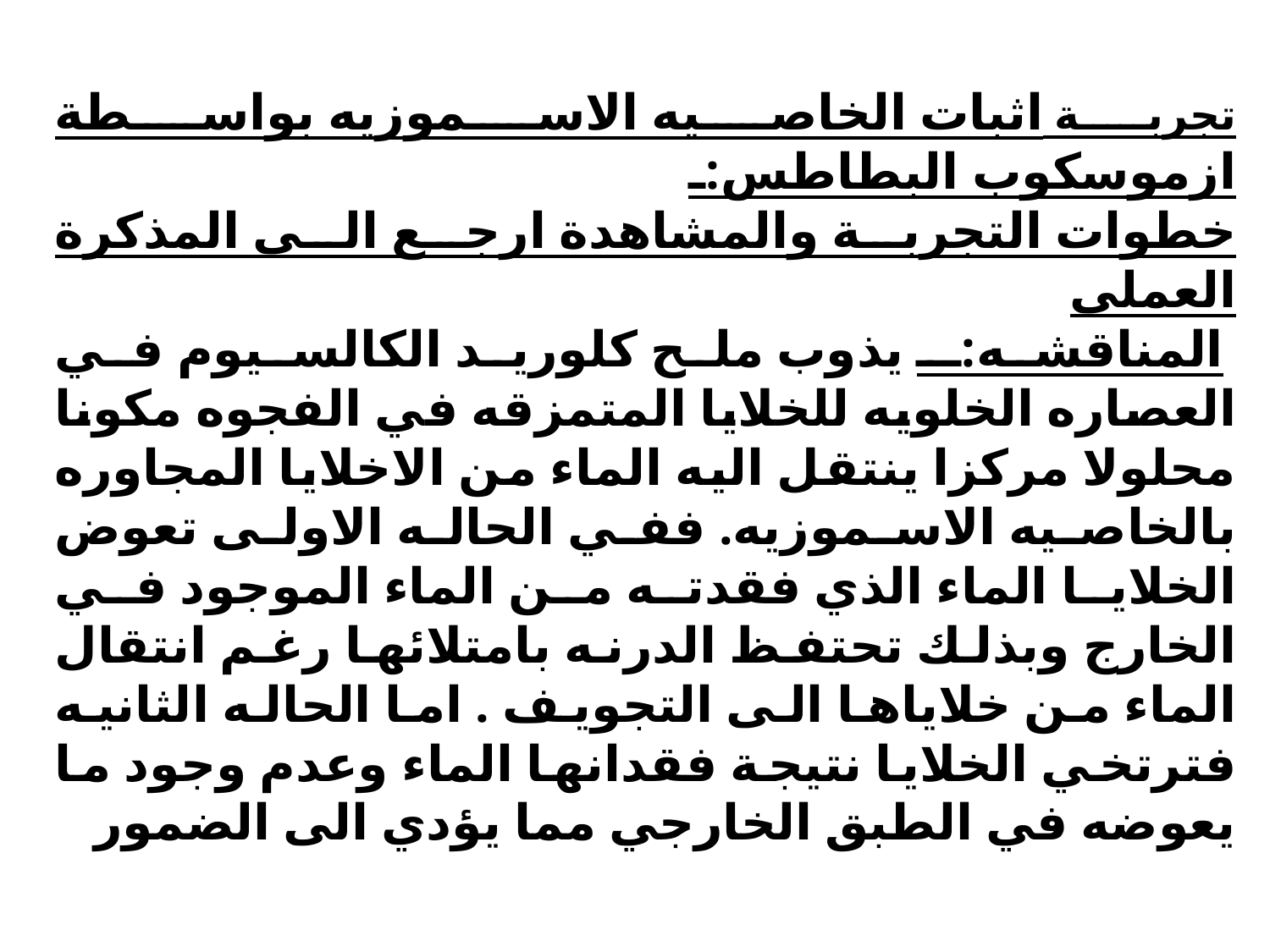

تجربة اثبات الخاصيه الاسموزيه بواسطة ازموسكوب البطاطس:ـ
خطوات التجربة والمشاهدة ارجع الى المذكرة العملى
 المناقشه:ـ يذوب ملح كلوريد الكالسيوم في العصاره الخلويه للخلايا المتمزقه في الفجوه مكونا محلولا مركزا ينتقل اليه الماء من الاخلايا المجاوره بالخاصيه الاسموزيه. ففي الحاله الاولى تعوض الخلايا الماء الذي فقدته من الماء الموجود في الخارج وبذلك تحتفظ الدرنه بامتلائها رغم انتقال الماء من خلاياها الى التجويف . اما الحاله الثانيه فترتخي الخلايا نتيجة فقدانها الماء وعدم وجود ما يعوضه في الطبق الخارجي مما يؤدي الى الضمور